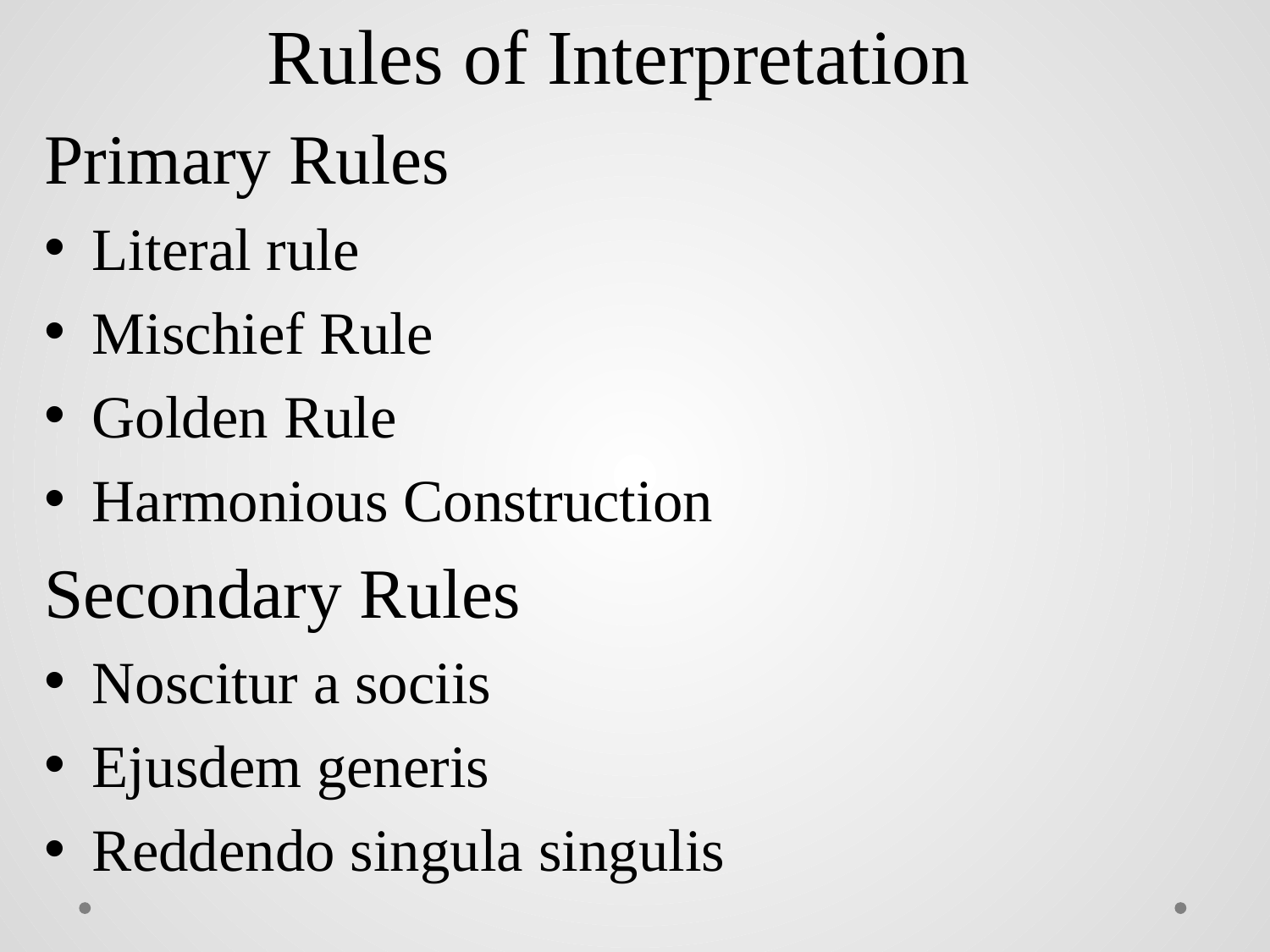

Rules of Interpretation
Primary Rules
Literal rule
Mischief Rule
Golden Rule
Harmonious Construction
Secondary Rules
Noscitur a sociis
Ejusdem generis
Reddendo singula singulis